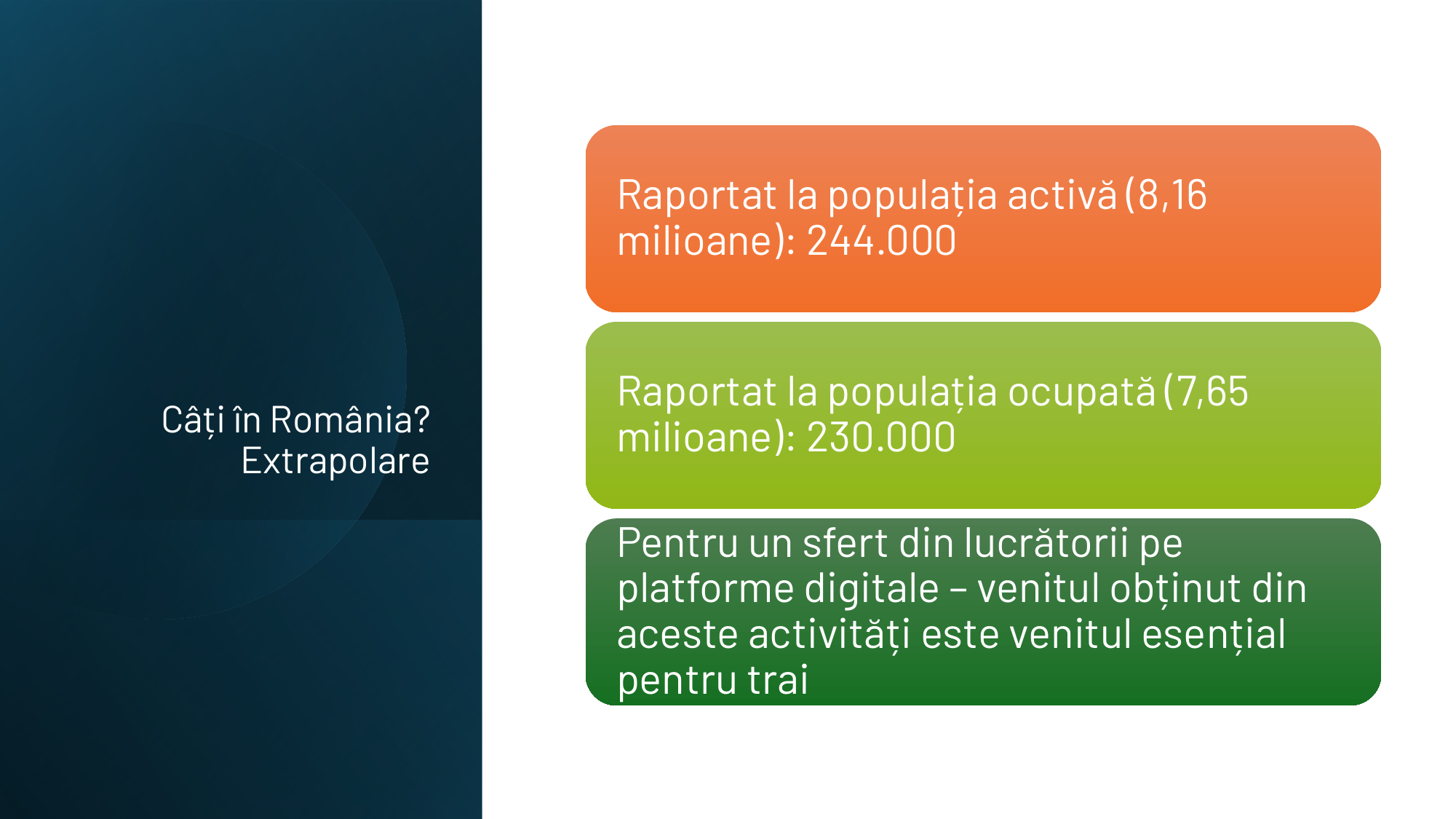

Raportat la populația activă (8,16 milioane): 244.000
Raportat la populația ocupată (7,65 milioane): 230.000
Pentru un sfert din lucrătorii pe platforme digitale – venitul obținut din aceste activități este venitul esențial pentru trai

# Câți în România? Extrapolare